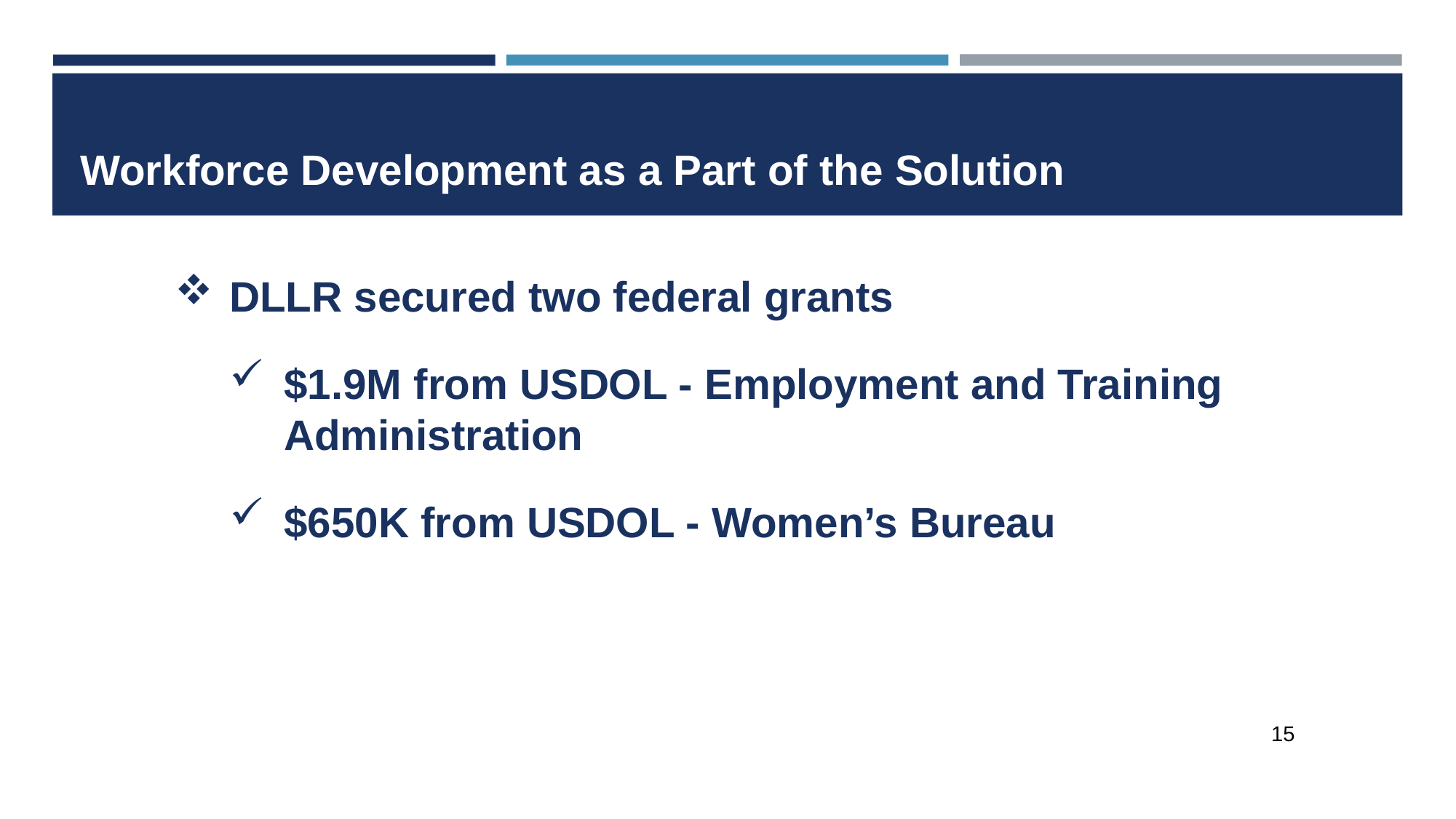

# Workforce Development as a Part of the Solution
DLLR secured two federal grants
$1.9M from USDOL - Employment and Training Administration
$650K from USDOL - Women’s Bureau

15